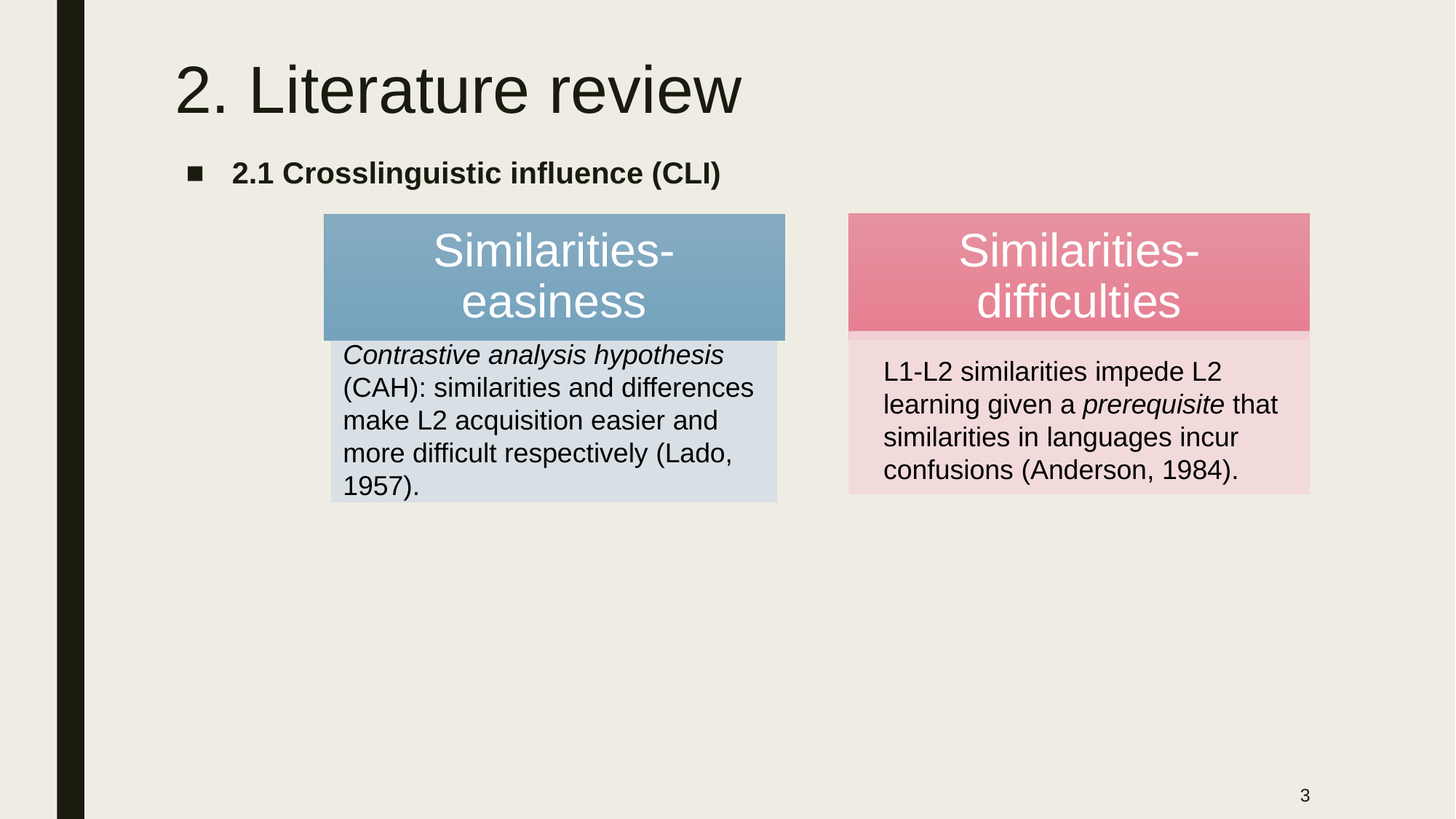

# 2. Literature review
2.1 Crosslinguistic influence (CLI)

Similarities-easiness
Similarities-difficulties
Contrastive analysis hypothesis (CAH): similarities and differences make L2 acquisition easier and more difficult respectively (Lado, 1957).
L1-L2 similarities impede L2 learning given a prerequisite that similarities in languages incur confusions (Anderson, 1984).

3